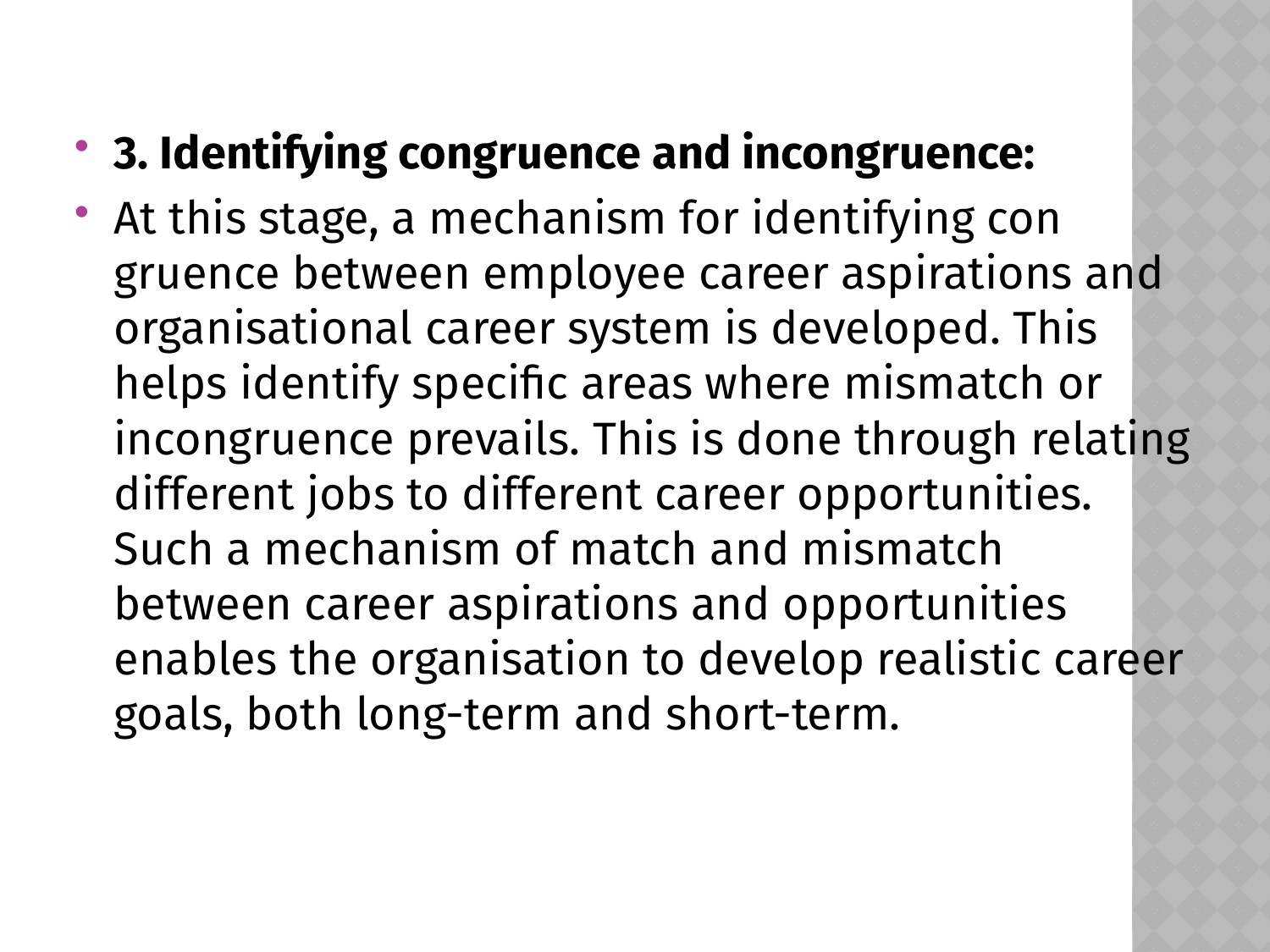

3. Identifying congruence and incongruence:
At this stage, a mechanism for identifying con­gruence between employee career aspirations and organisational career system is developed. This helps identify specific areas where mismatch or incongruence prevails. This is done through relating different jobs to different career opportunities. Such a mechanism of match and mismatch between career aspirations and opportunities enables the organisation to develop realistic career goals, both long-term and short-term.